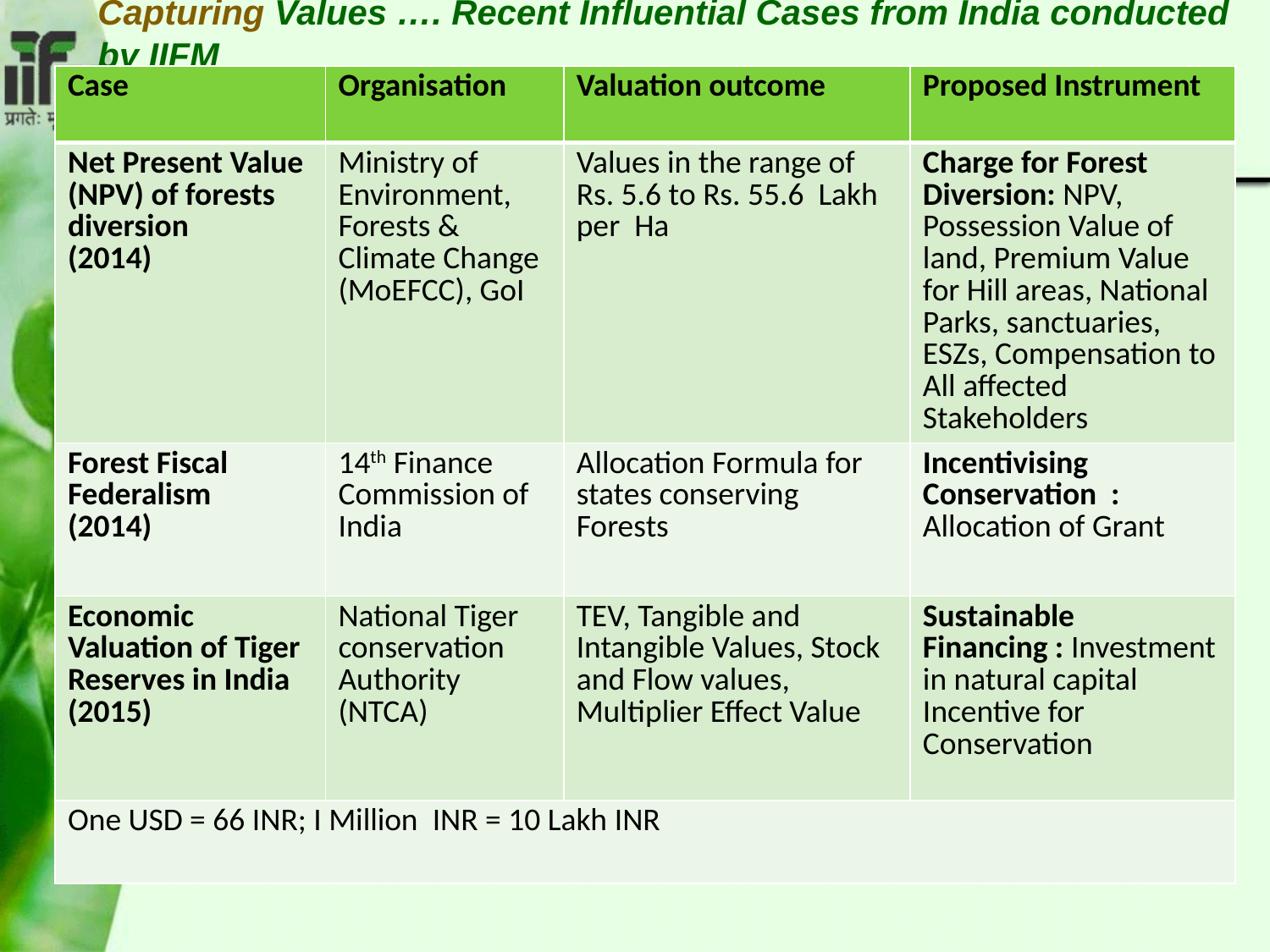

# Capturing Values …. Recent Influential Cases from India conducted by IIFM
| Case | Organisation | Valuation outcome | Proposed Instrument |
| --- | --- | --- | --- |
| Net Present Value (NPV) of forests diversion (2014) | Ministry of Environment, Forests & Climate Change (MoEFCC), GoI | Values in the range of Rs. 5.6 to Rs. 55.6 Lakh per Ha | Charge for Forest Diversion: NPV, Possession Value of land, Premium Value for Hill areas, National Parks, sanctuaries, ESZs, Compensation to All affected Stakeholders |
| Forest Fiscal Federalism (2014) | 14th Finance Commission of India | Allocation Formula for states conserving Forests | Incentivising Conservation : Allocation of Grant |
| Economic Valuation of Tiger Reserves in India (2015) | National Tiger conservation Authority (NTCA) | TEV, Tangible and Intangible Values, Stock and Flow values, Multiplier Effect Value | Sustainable Financing : Investment in natural capital Incentive for Conservation |
| One USD = 66 INR; I Million INR = 10 Lakh INR |  |  |  |